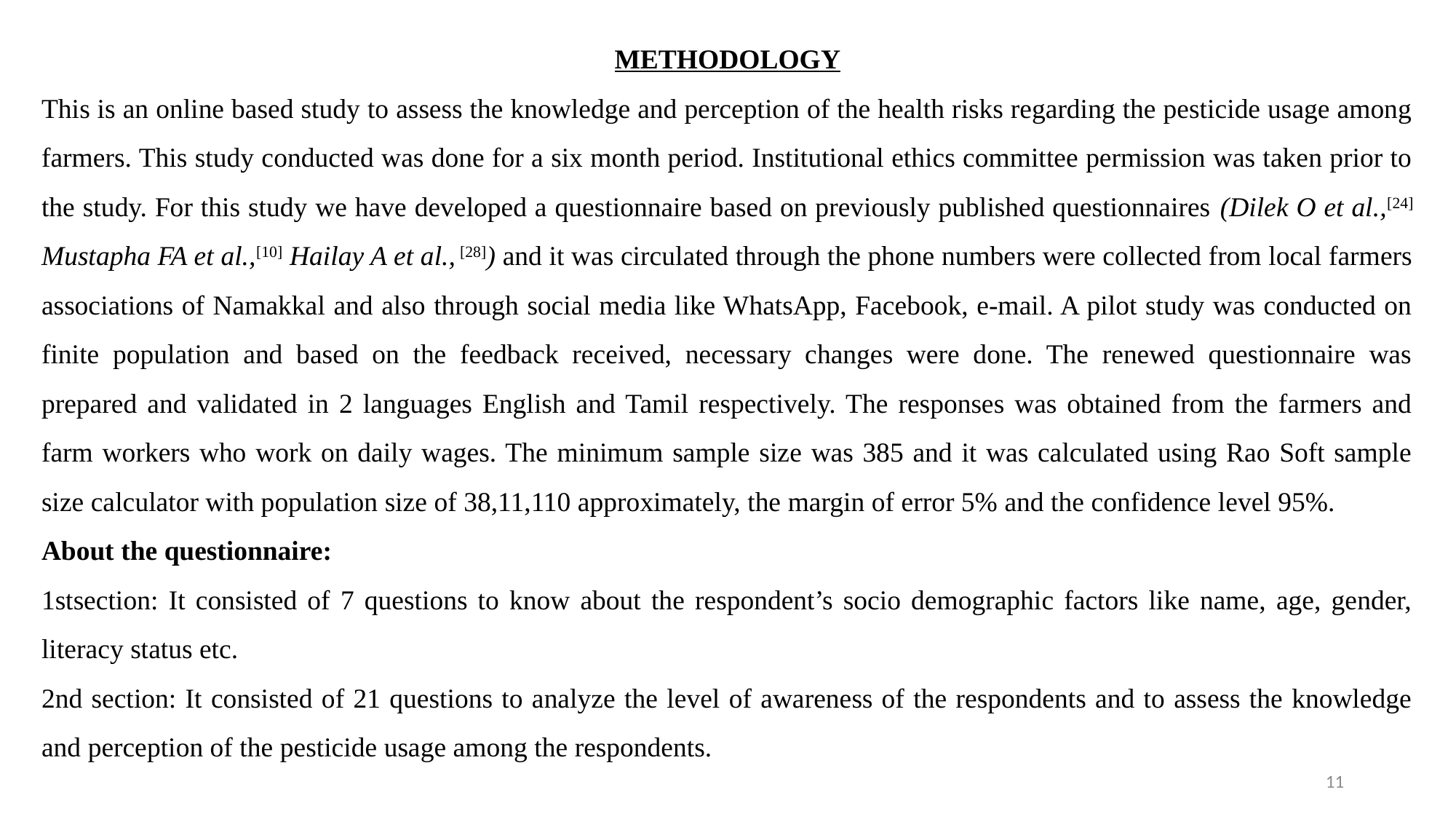

METHODOLOGY
This is an online based study to assess the knowledge and perception of the health risks regarding the pesticide usage among farmers. This study conducted was done for a six month period. Institutional ethics committee permission was taken prior to the study. For this study we have developed a questionnaire based on previously published questionnaires (Dilek O et al.,[24] Mustapha FA et al.,[10] Hailay A et al., [28]) and it was circulated through the phone numbers were collected from local farmers associations of Namakkal and also through social media like WhatsApp, Facebook, e-mail. A pilot study was conducted on finite population and based on the feedback received, necessary changes were done. The renewed questionnaire was prepared and validated in 2 languages English and Tamil respectively. The responses was obtained from the farmers and farm workers who work on daily wages. The minimum sample size was 385 and it was calculated using Rao Soft sample size calculator with population size of 38,11,110 approximately, the margin of error 5% and the confidence level 95%.
About the questionnaire:
1stsection: It consisted of 7 questions to know about the respondent’s socio demographic factors like name, age, gender, literacy status etc.
2nd section: It consisted of 21 questions to analyze the level of awareness of the respondents and to assess the knowledge and perception of the pesticide usage among the respondents.

11